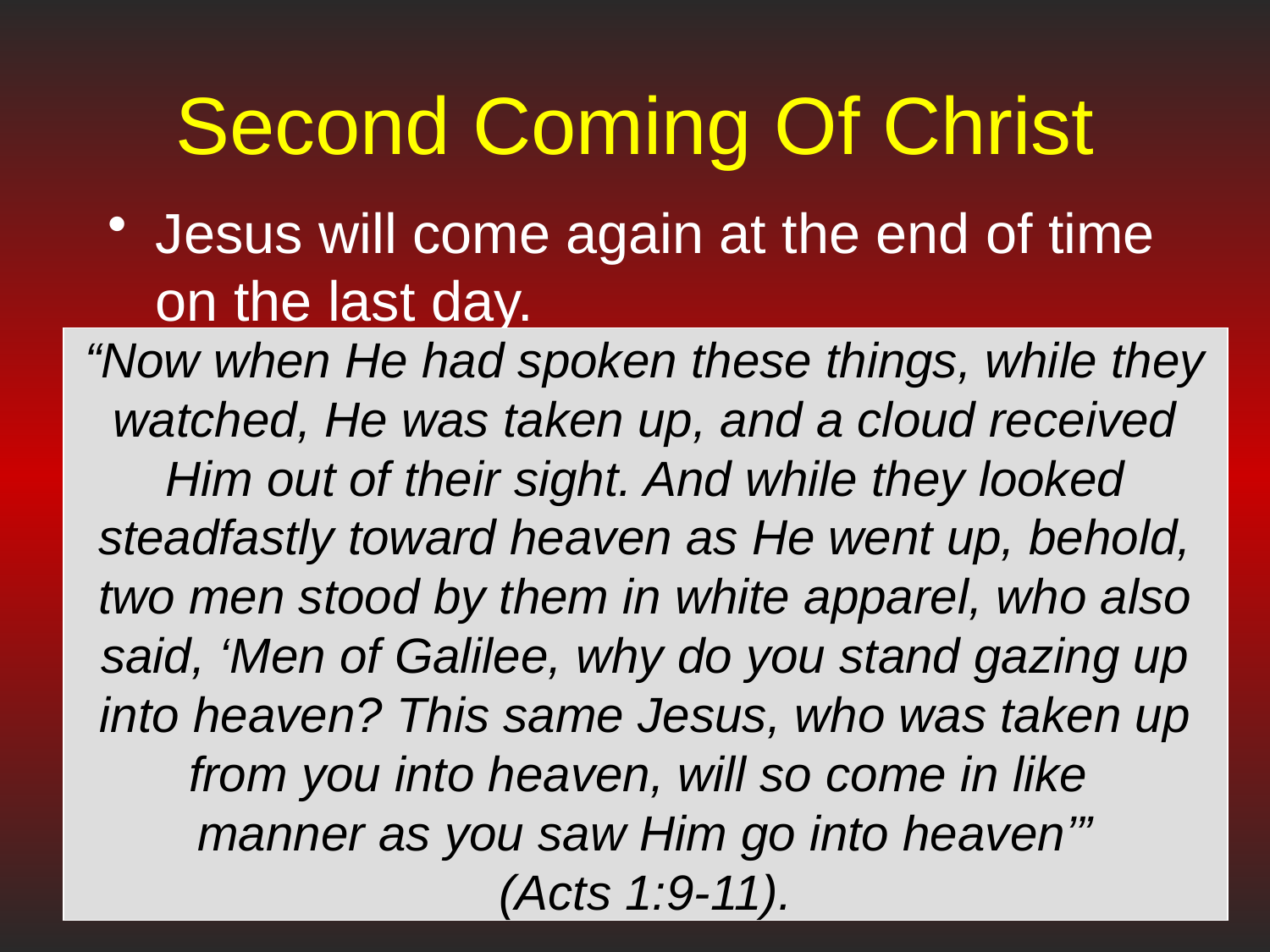

# Second Coming Of Christ
Jesus will come again at the end of time on the last day.
His first coming took place when he was born of a virgin (Matthew 1:20-25).
After his death and resurrection he ascended to heaven and his disciples were told that he will come again.
“Now when He had spoken these things, while they watched, He was taken up, and a cloud received Him out of their sight. And while they looked steadfastly toward heaven as He went up, behold, two men stood by them in white apparel, who also said, ‘Men of Galilee, why do you stand gazing up into heaven? This same Jesus, who was taken up from you into heaven, will so come in like
manner as you saw Him go into heaven’”
(Acts 1:9-11).